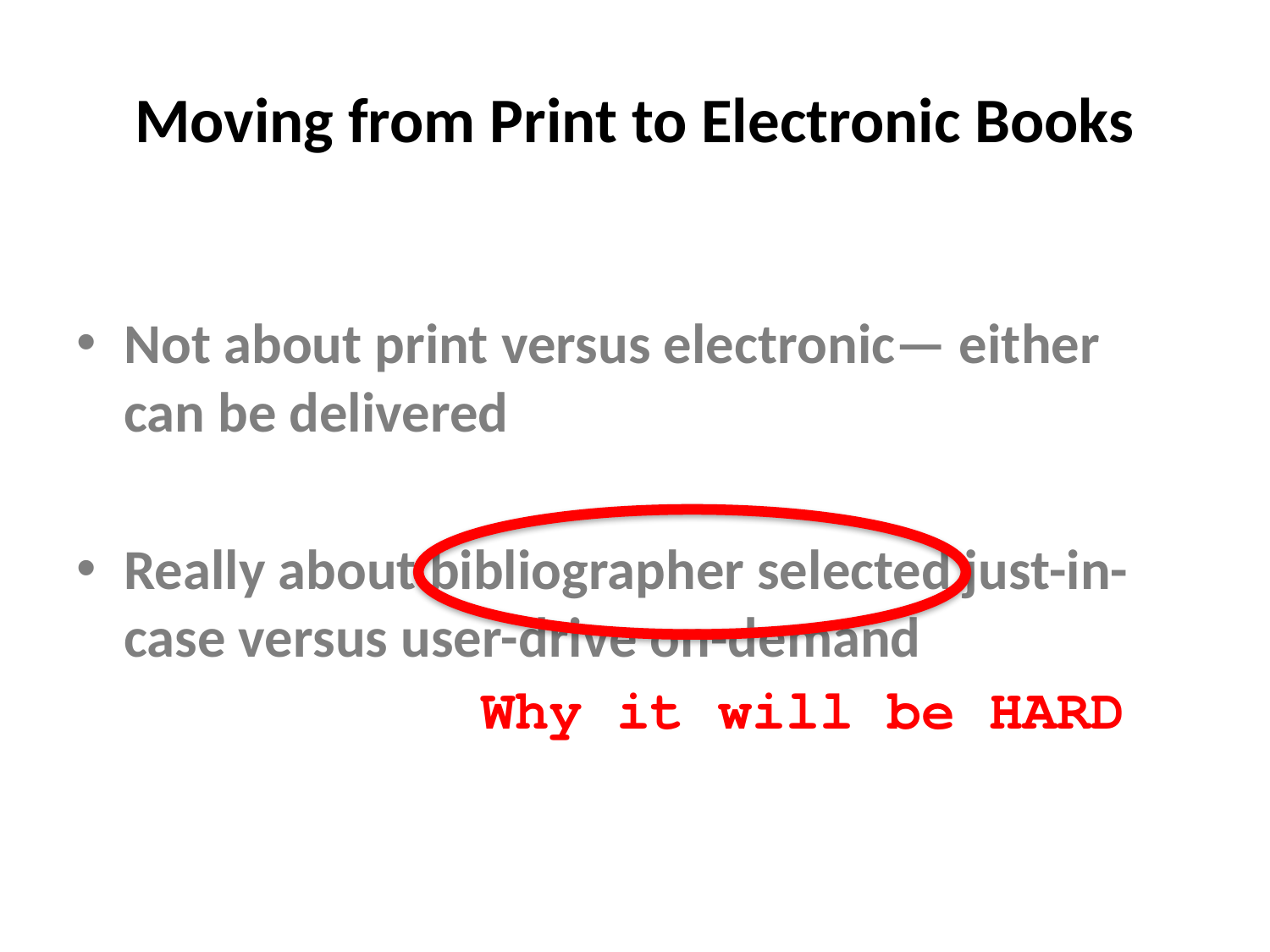

# Moving from Print to Electronic Books

Not about print versus electronic— either can be delivered

Really about bibliographer selected just-in-case versus user-drive on-demand

Why it will be HARD